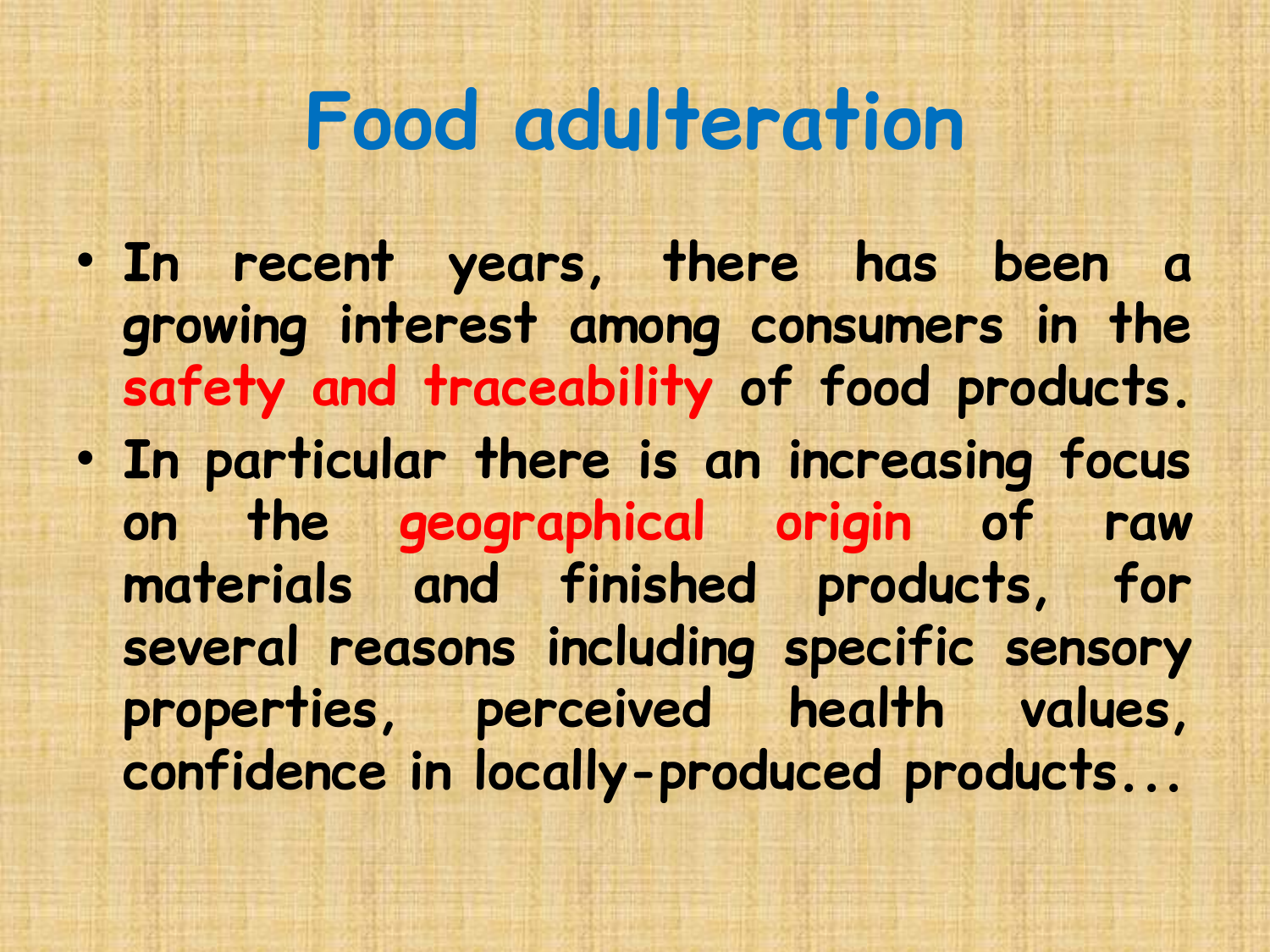

# Food adulteration
In recent years, there has been a growing interest among consumers in the safety and traceability of food products.
In particular there is an increasing focus on the geographical origin of raw materials and finished products, for several reasons including specific sensory properties, perceived health values, confidence in locally-produced products...